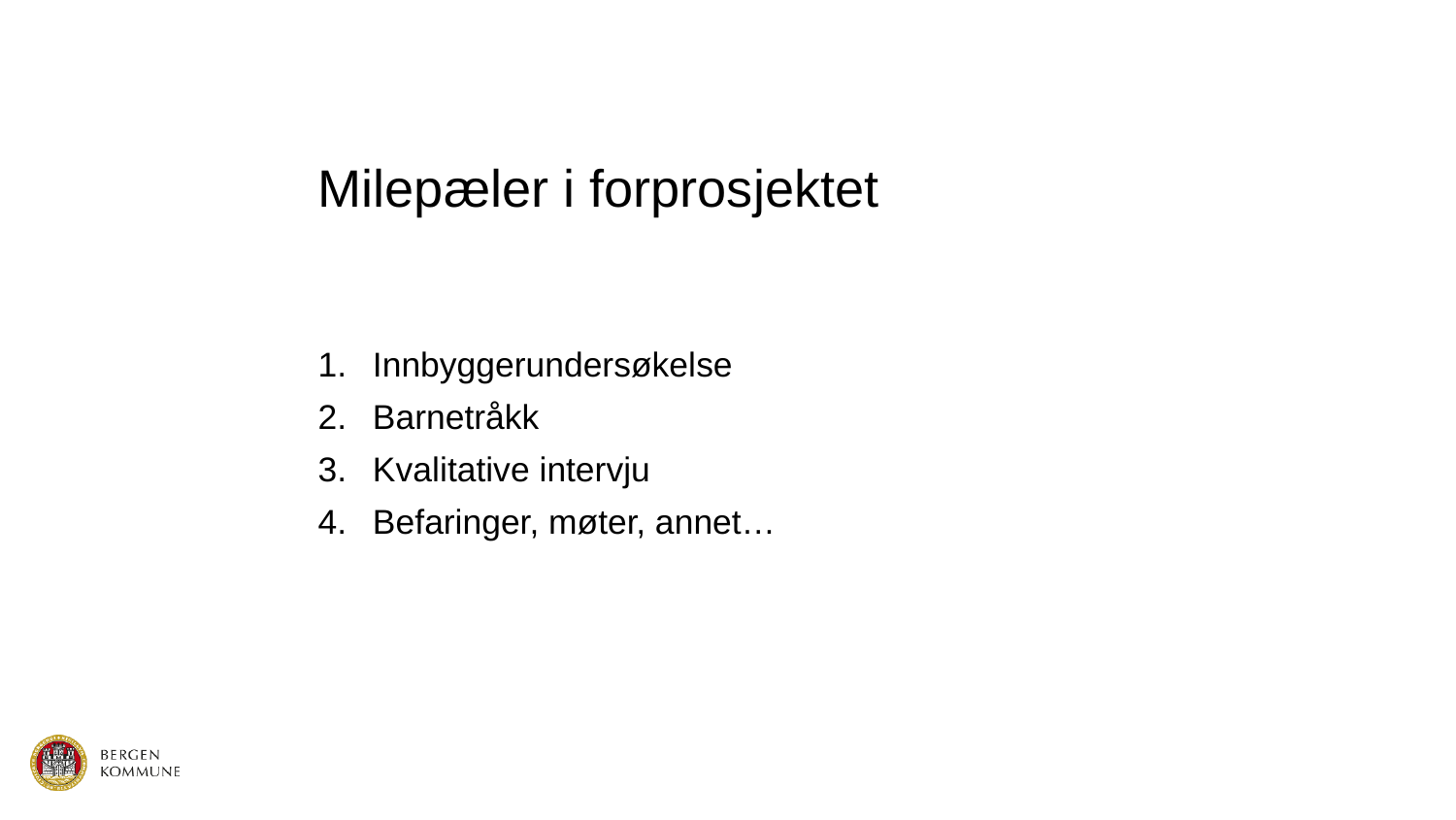

# Milepæler i forprosjektet
Innbyggerundersøkelse
Barnetråkk
Kvalitative intervju
Befaringer, møter, annet…